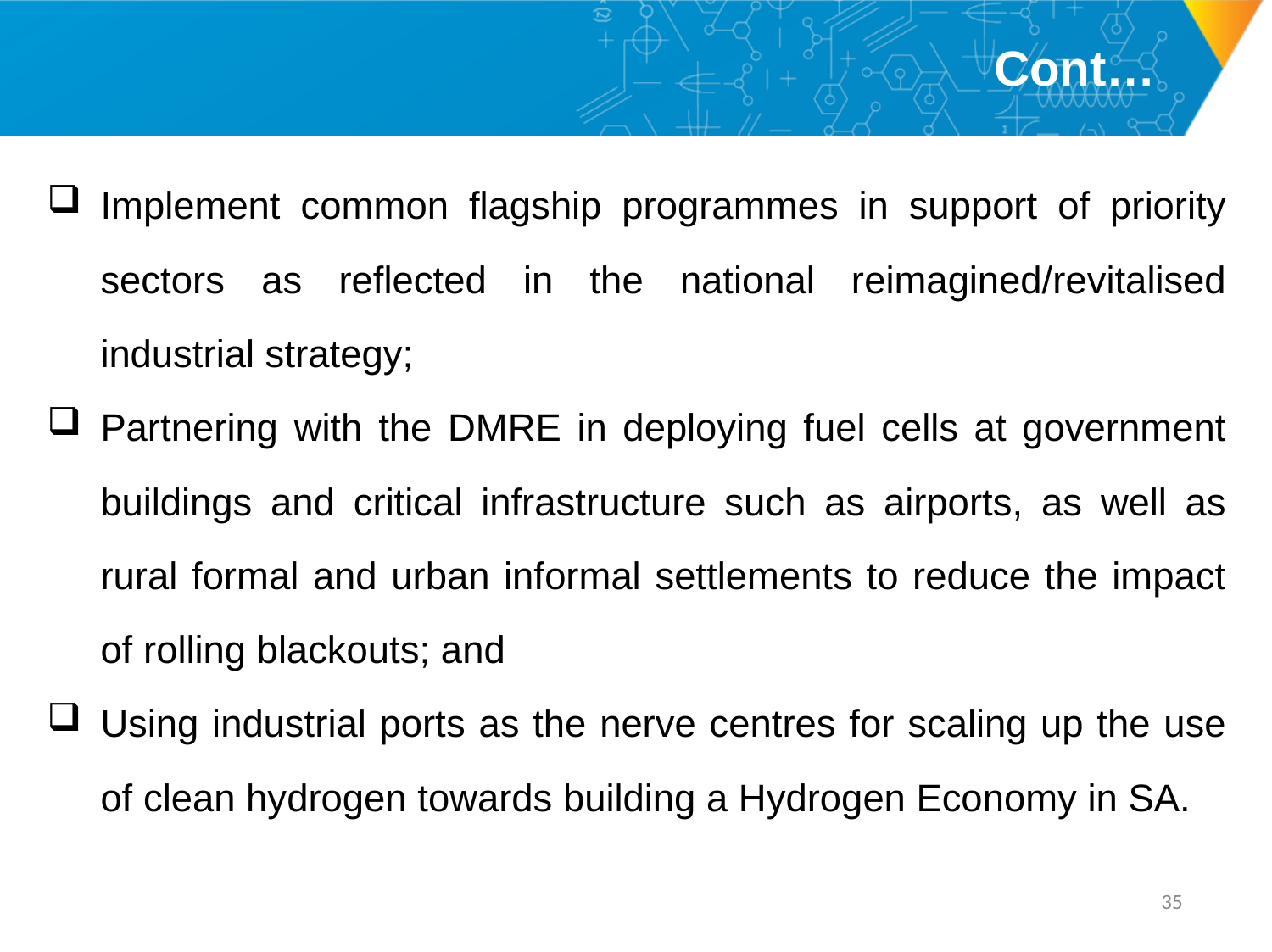

# Cont…
Implement common flagship programmes in support of priority sectors as reflected in the national reimagined/revitalised industrial strategy;
Partnering with the DMRE in deploying fuel cells at government buildings and critical infrastructure such as airports, as well as rural formal and urban informal settlements to reduce the impact of rolling blackouts; and
Using industrial ports as the nerve centres for scaling up the use of clean hydrogen towards building a Hydrogen Economy in SA.

35